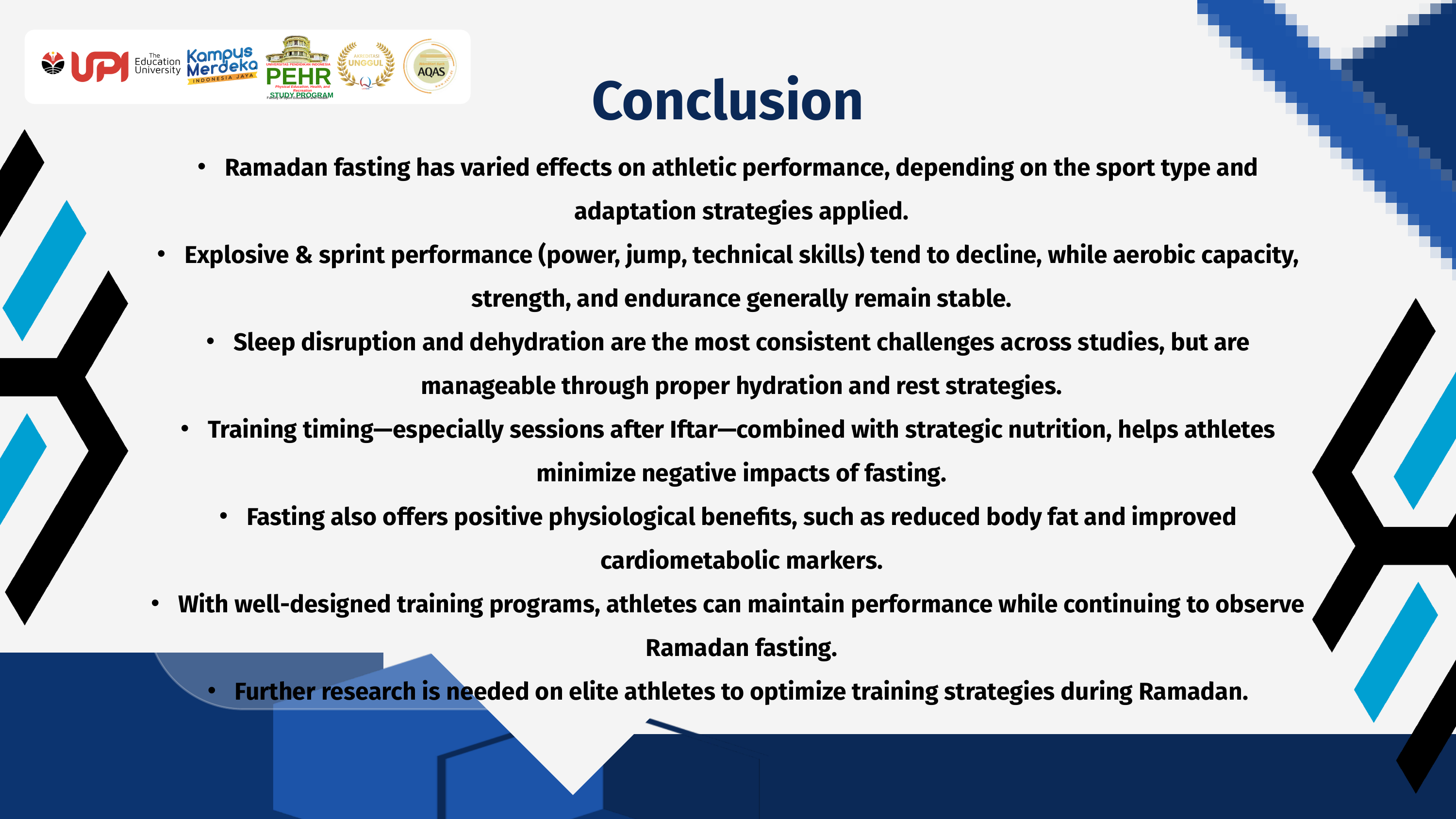

UNIVERSITAS PENDIDIKAN INDONESIA
PEHR
Physical Education, Health, and Recreation
STUDY PROGRAM
Faculty of Sport Education and Health
Conclusion

Ramadan fasting has varied effects on athletic performance, depending on the sport type and adaptation strategies applied.
Explosive & sprint performance (power, jump, technical skills) tend to decline, while aerobic capacity, strength, and endurance generally remain stable.
Sleep disruption and dehydration are the most consistent challenges across studies, but are manageable through proper hydration and rest strategies.
Training timing—especially sessions after Iftar—combined with strategic nutrition, helps athletes minimize negative impacts of fasting.
Fasting also offers positive physiological benefits, such as reduced body fat and improved cardiometabolic markers.
With well-designed training programs, athletes can maintain performance while continuing to observe Ramadan fasting.
Further research is needed on elite athletes to optimize training strategies during Ramadan.